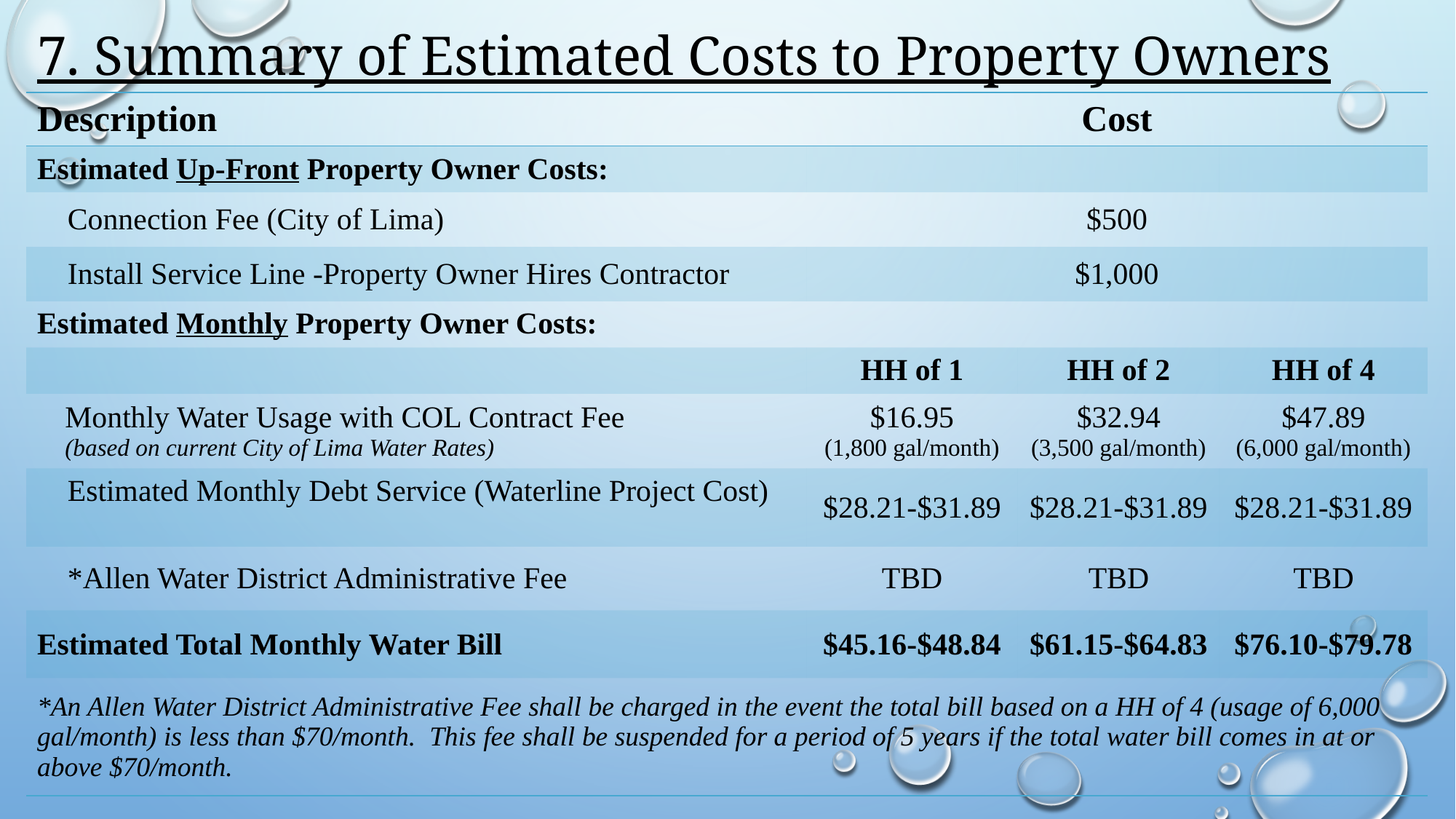

# 7. Summary of Estimated Costs to Property Owners
| Description | Cost |  |  |
| --- | --- | --- | --- |
| Estimated Up-Front Property Owner Costs: |  |  |  |
| Connection Fee (City of Lima) | $500 |  |  |
| Install Service Line -Property Owner Hires Contractor | $1,000 |  |  |
| Estimated Monthly Property Owner Costs: |  |  |  |
|  | HH of 1 | HH of 2 | HH of 4 |
| Monthly Water Usage with COL Contract Fee (based on current City of Lima Water Rates) | $16.95 (1,800 gal/month) | $32.94 (3,500 gal/month) | $47.89 (6,000 gal/month) |
| Estimated Monthly Debt Service (Waterline Project Cost) | $28.21-$31.89 | $28.21-$31.89 | $28.21-$31.89 |
| \*Allen Water District Administrative Fee | TBD | TBD | TBD |
| Estimated Total Monthly Water Bill | $45.16-$48.84 | $61.15-$64.83 | $76.10-$79.78 |
| \*An Allen Water District Administrative Fee shall be charged in the event the total bill based on a HH of 4 (usage of 6,000 gal/month) is less than $70/month. This fee shall be suspended for a period of 5 years if the total water bill comes in at or above $70/month. |  |  |  |